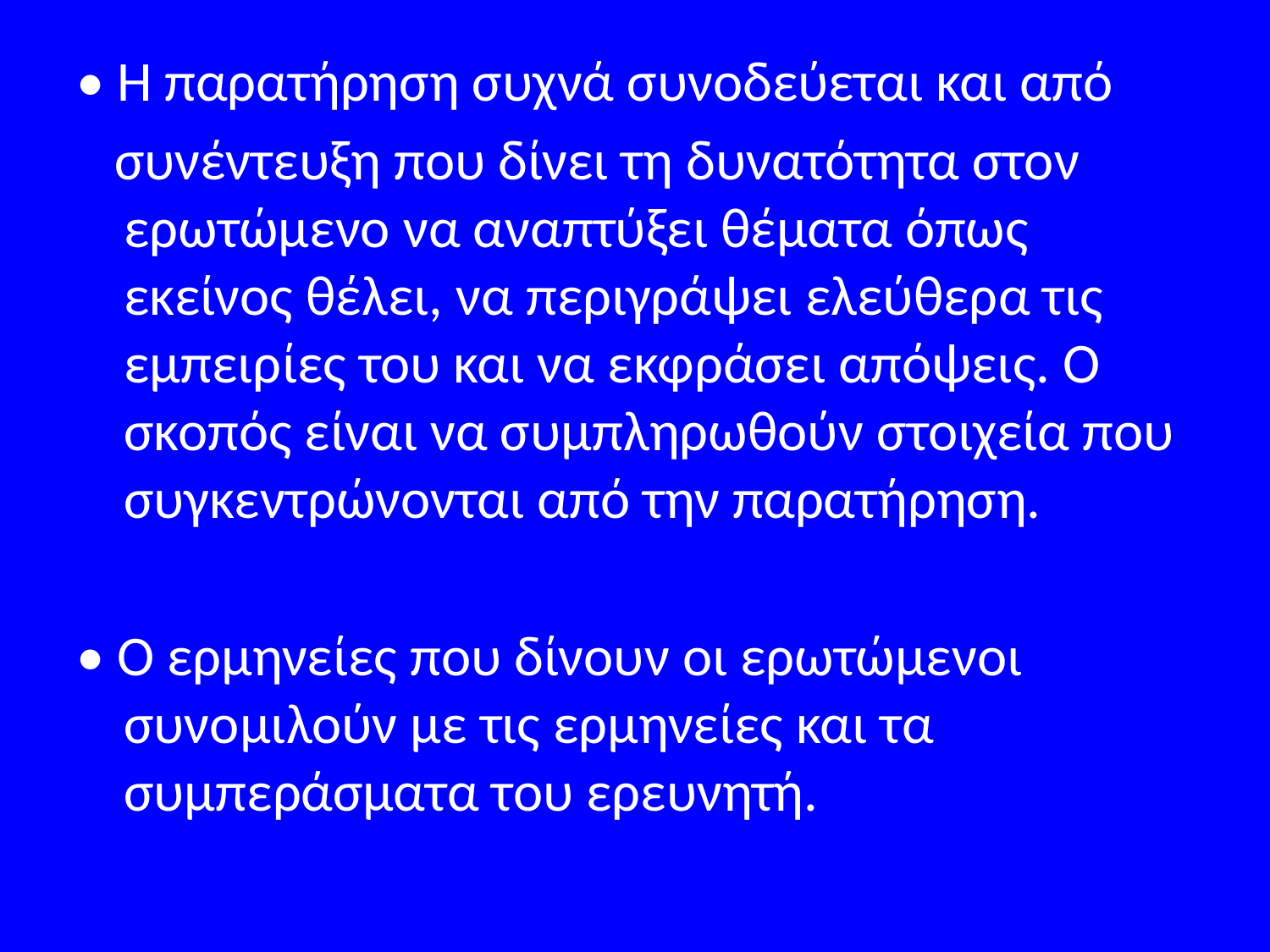

#
• Η παρατήρηση συχνά συνοδεύεται και από
   συνέντευξη που δίνει τη δυνατότητα στον ερωτώμενο να αναπτύξει θέματα όπως εκείνος θέλει, να περιγράψει ελεύθερα τις εμπειρίες του και να εκφράσει απόψεις. Ο σκοπός είναι να συμπληρωθούν στοιχεία που συγκεντρώνονται από την παρατήρηση.

• Ο ερμηνείες που δίνουν οι ερωτώμενοι συνομιλούν με τις ερμηνείες και τα συμπεράσματα του ερευνητή.